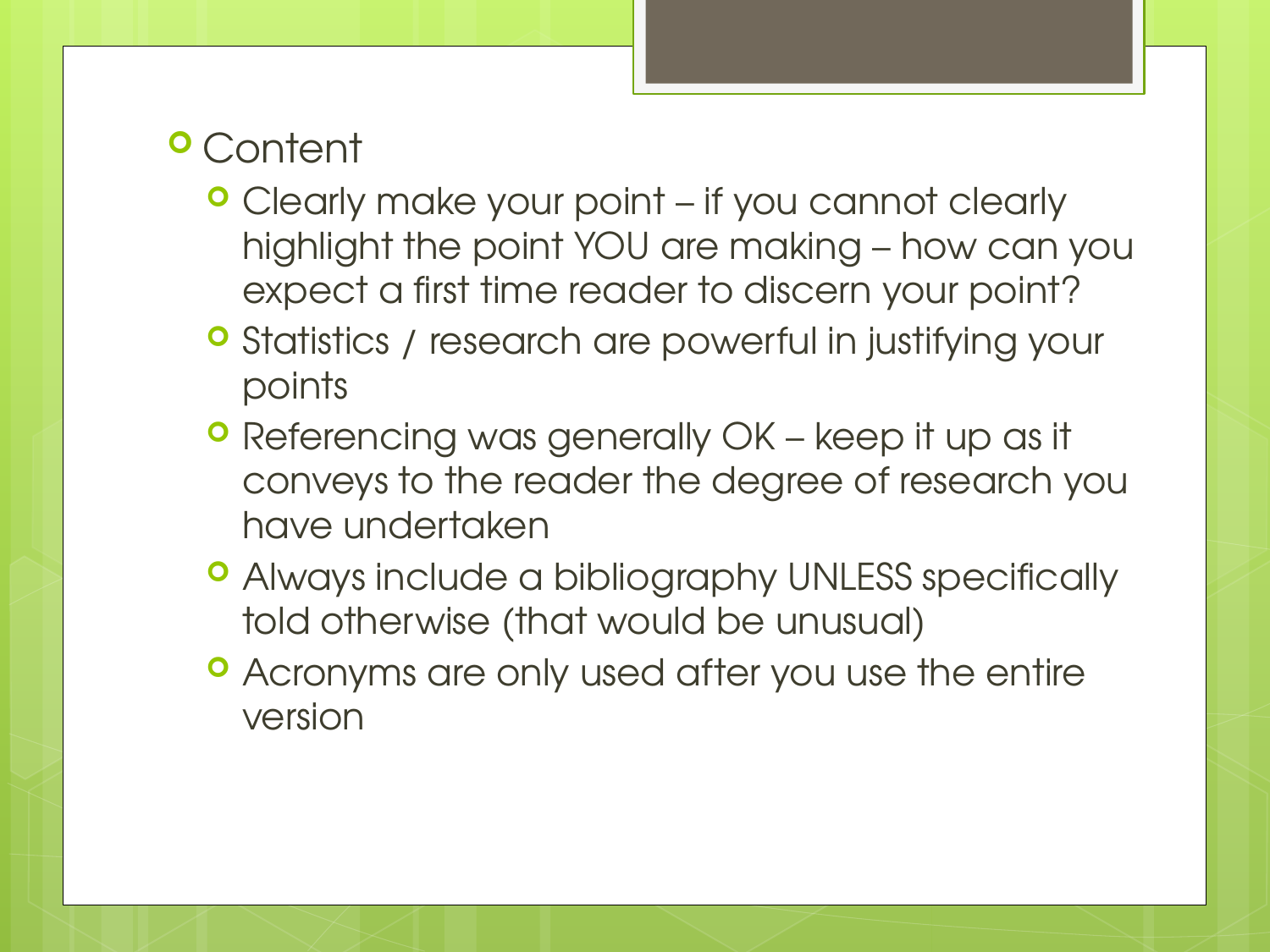

Content
Clearly make your point – if you cannot clearly highlight the point YOU are making – how can you expect a first time reader to discern your point?
Statistics / research are powerful in justifying your points
Referencing was generally OK – keep it up as it conveys to the reader the degree of research you have undertaken
Always include a bibliography UNLESS specifically told otherwise (that would be unusual)
Acronyms are only used after you use the entire version